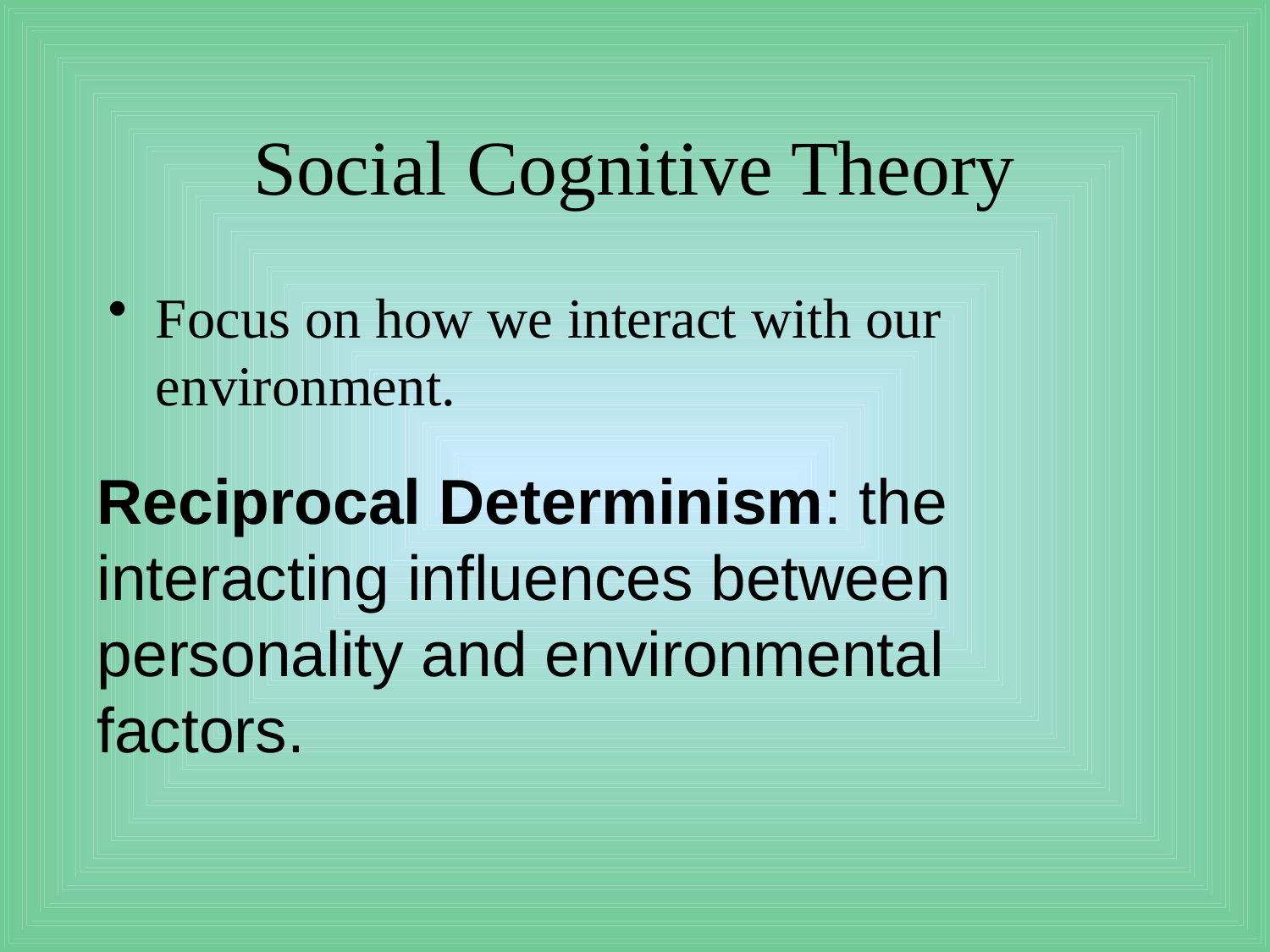

# Social Cognitive Theory
Focus on how we interact with our environment.
Reciprocal Determinism: the interacting influences between personality and environmental factors.